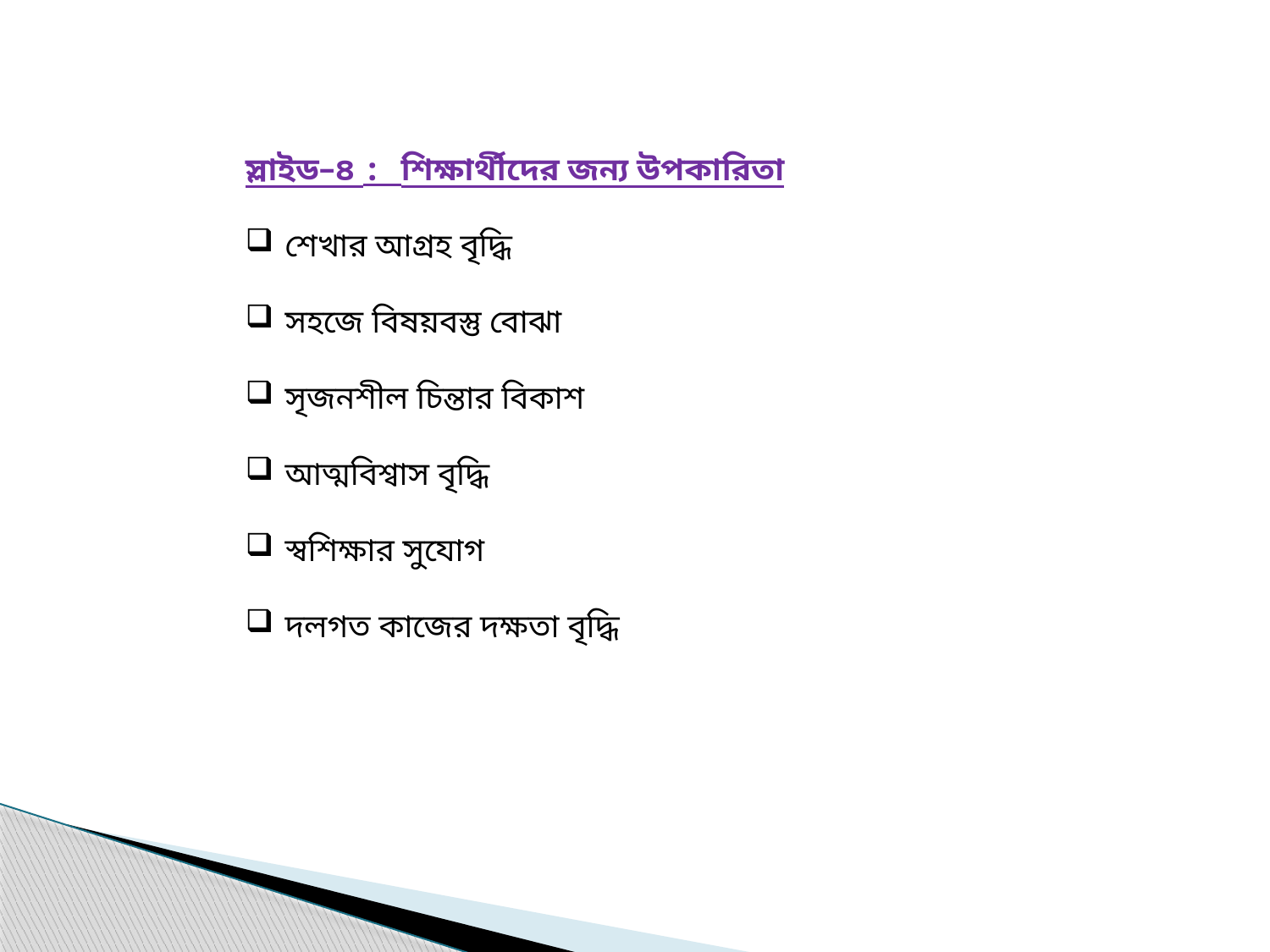

স্লাইড–৪ : শিক্ষার্থীদের জন্য উপকারিতা
শেখার আগ্রহ বৃদ্ধি
সহজে বিষয়বস্তু বোঝা
সৃজনশীল চিন্তার বিকাশ
আত্মবিশ্বাস বৃদ্ধি
স্বশিক্ষার সুযোগ
দলগত কাজের দক্ষতা বৃদ্ধি